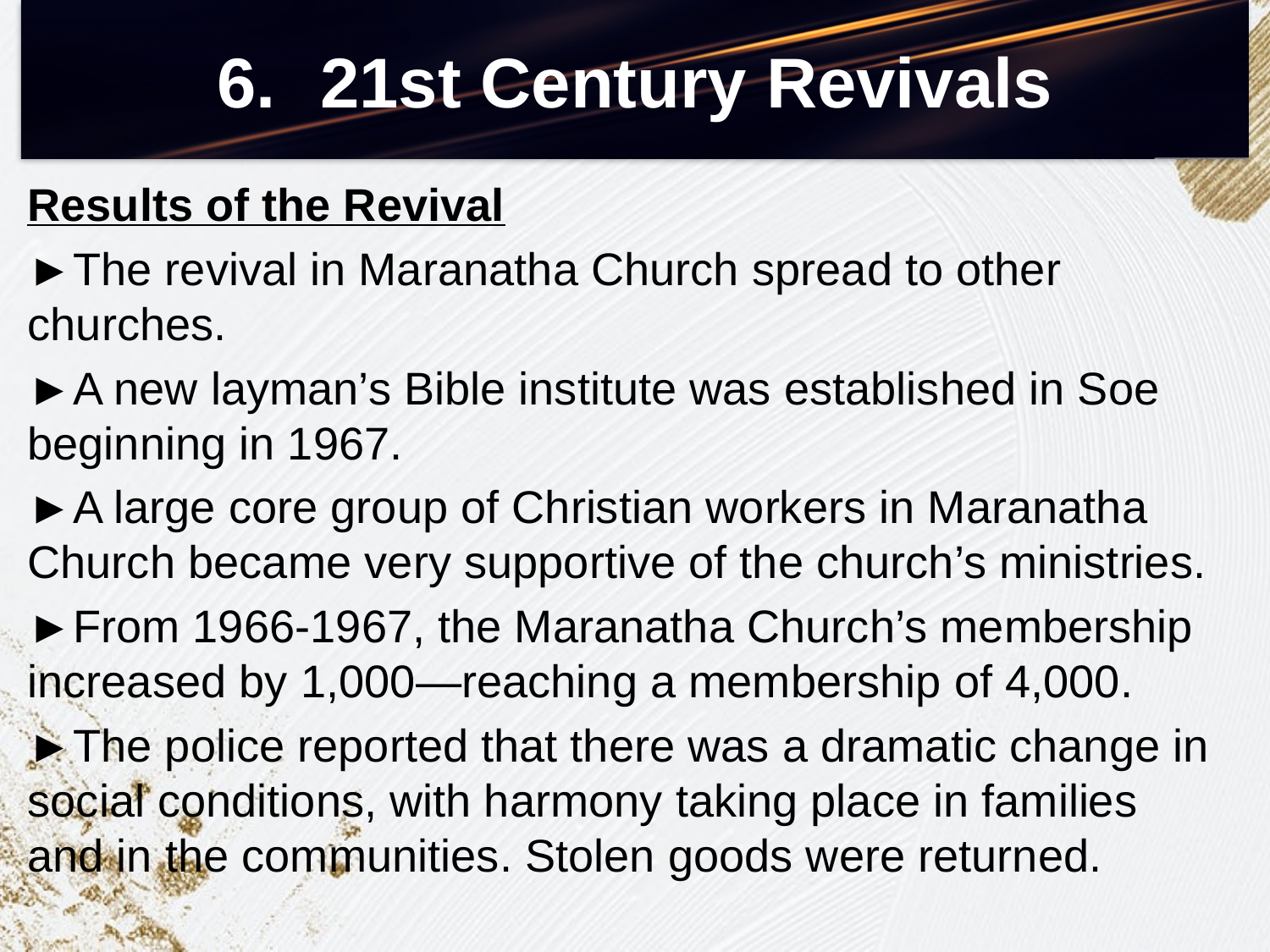

# 21st Century Revivals
Results of the Revival
►The revival in Maranatha Church spread to other churches.
►A new layman’s Bible institute was established in Soe beginning in 1967.
►A large core group of Christian workers in Maranatha Church became very supportive of the church’s ministries.
►From 1966-1967, the Maranatha Church’s membership increased by 1,000—reaching a membership of 4,000.
►The police reported that there was a dramatic change in social conditions, with harmony taking place in families and in the communities. Stolen goods were returned.